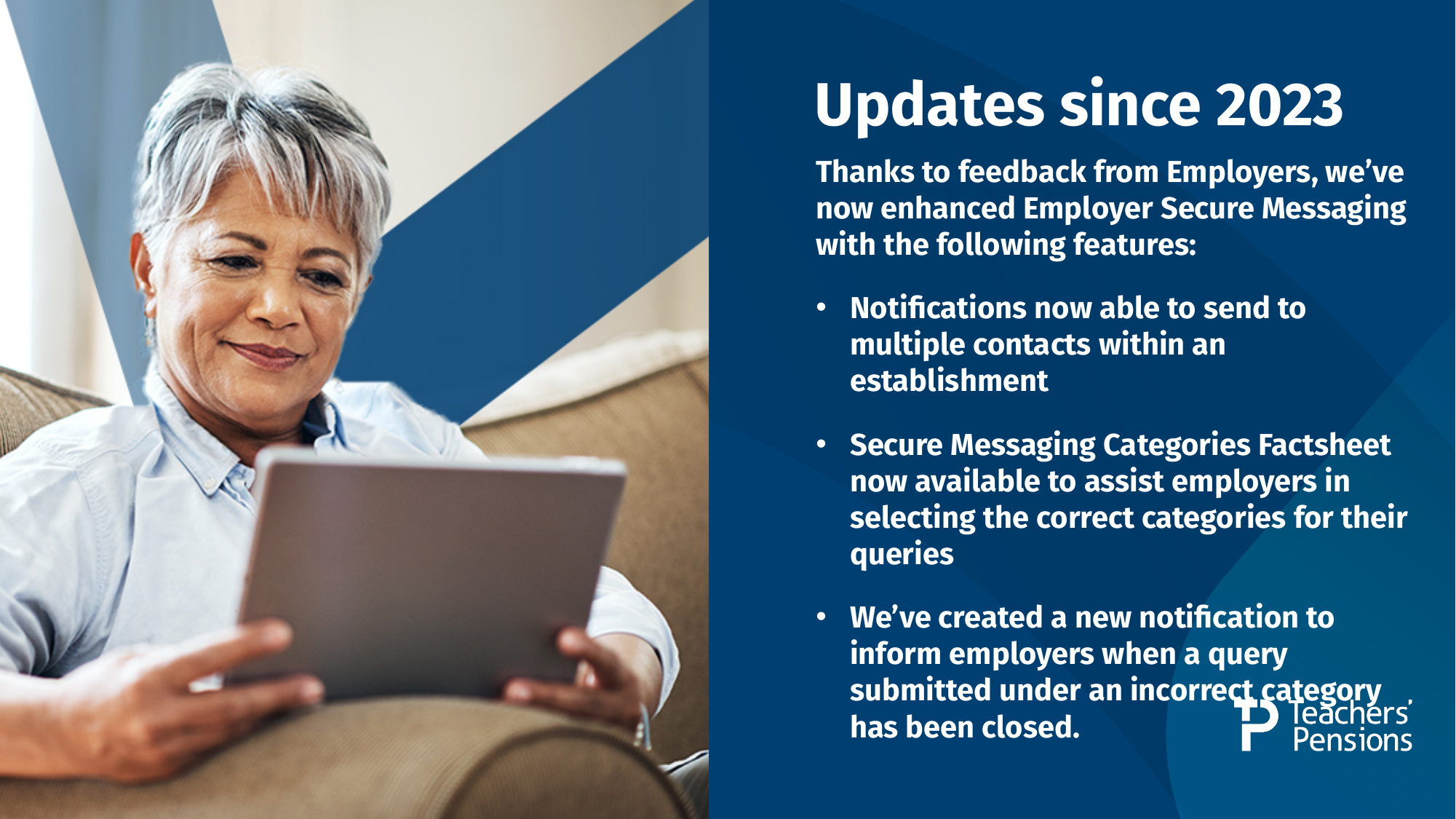

# Updates since 2023
Thanks to feedback from Employers, we’ve now enhanced Employer Secure Messaging with the following features:
Notifications now able to send to multiple contacts within an establishment
Secure Messaging Categories Factsheet now available to assist employers in selecting the correct categories for their queries
We’ve created a new notification to inform employers when a query submitted under an incorrect category has been closed.